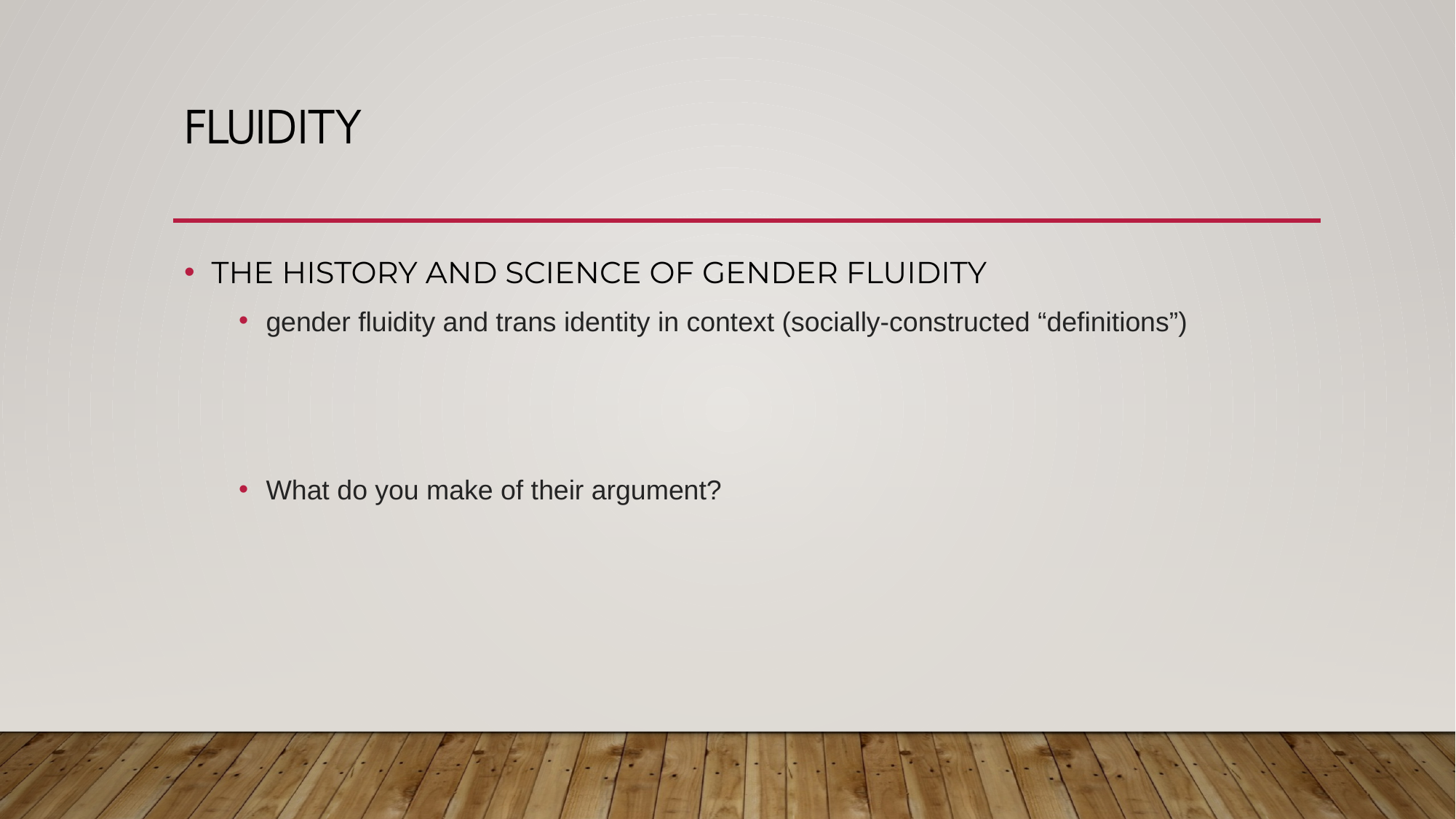

# Fluidity
THE HISTORY AND SCIENCE OF GENDER FLUIDITY
gender fluidity and trans identity in context (socially-constructed “definitions”)

What do you make of their argument?